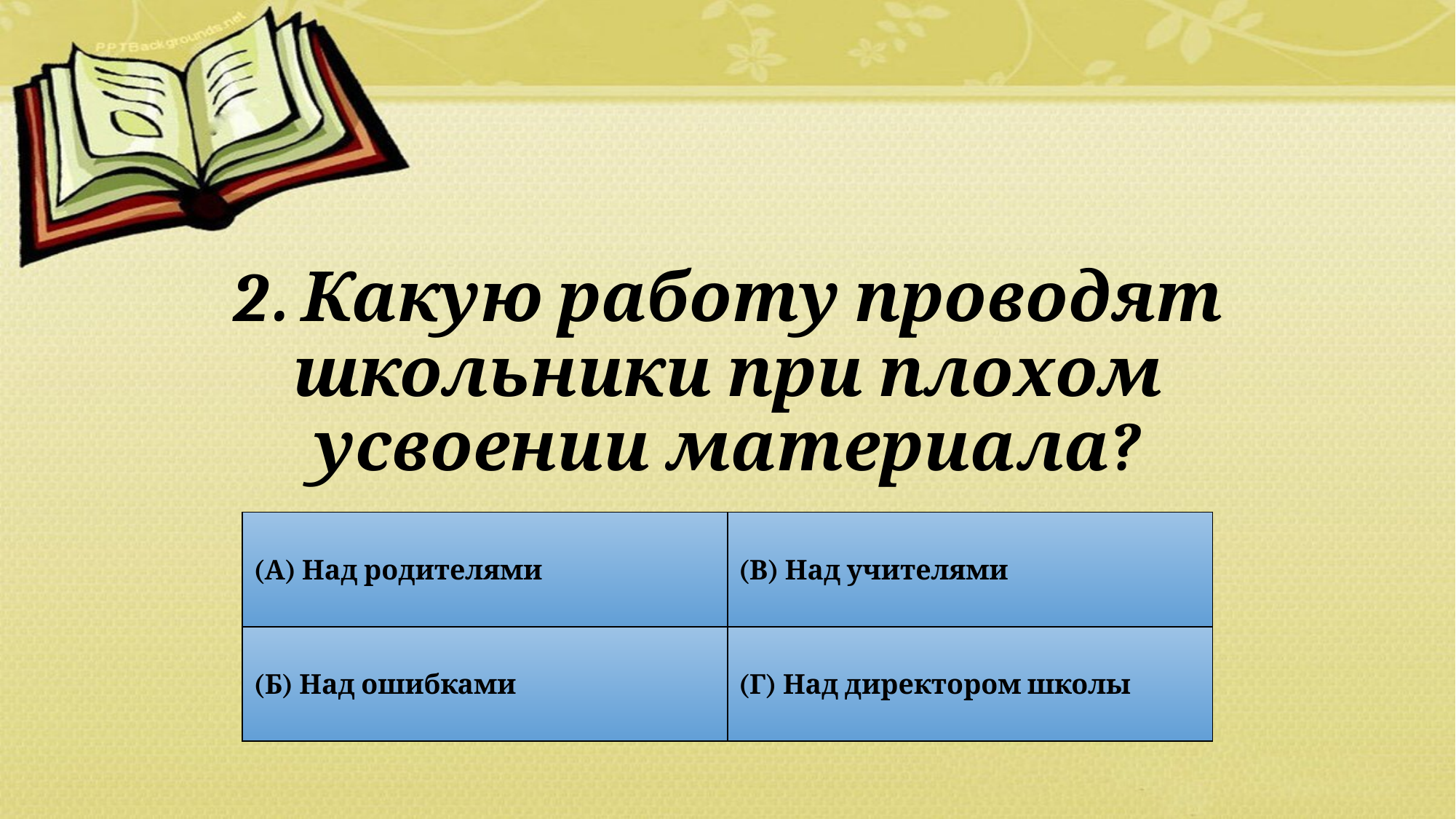

# 2. Какую работу проводят школьники при плохом усвоении материала?
| (А) Над родителями | (В) Над учителями |
| --- | --- |
| (Б) Над ошибками | (Г) Над директором школы |